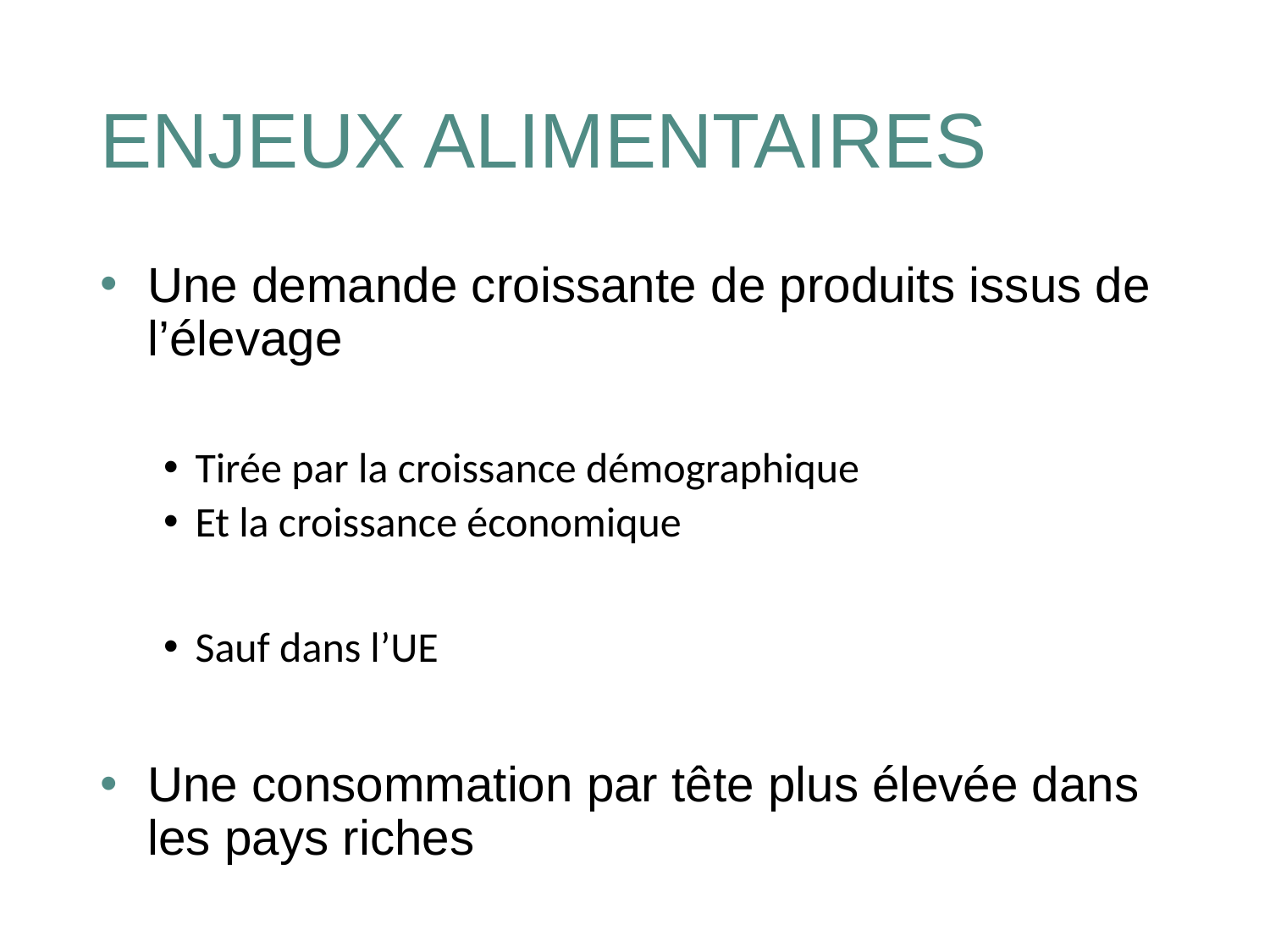

# ENJEUX ALIMENTAIRES
Une demande croissante de produits issus de l’élevage

Tirée par la croissance démographique
Et la croissance économique

Sauf dans l’UE

Une consommation par tête plus élevée dans les pays riches